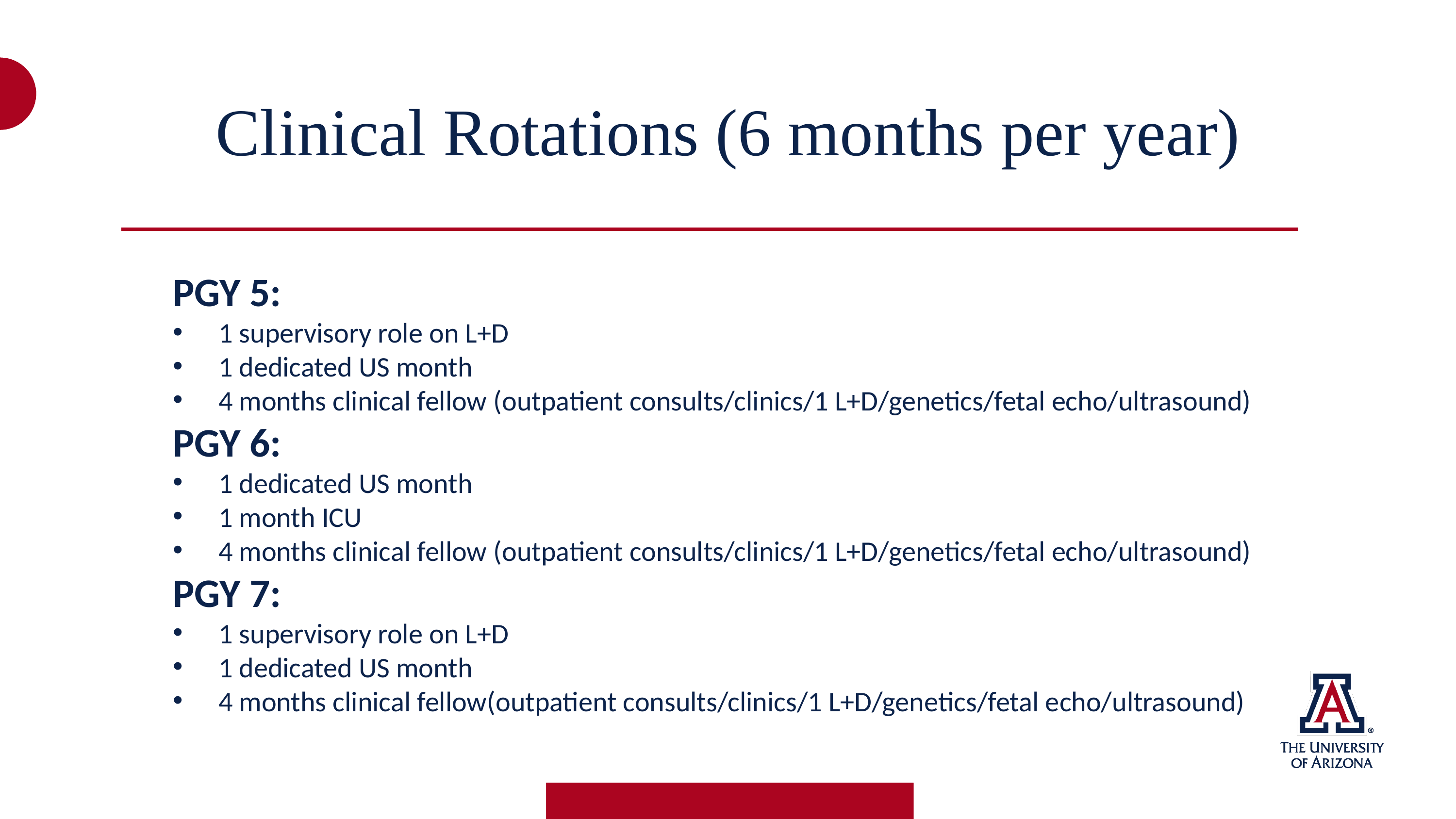

Clinical Rotations (6 months per year)

PGY 5:
1 supervisory role on L+D
1 dedicated US month
4 months clinical fellow (outpatient consults/clinics/1 L+D/genetics/fetal echo/ultrasound)
PGY 6:
1 dedicated US month
1 month ICU
4 months clinical fellow (outpatient consults/clinics/1 L+D/genetics/fetal echo/ultrasound)
PGY 7:
1 supervisory role on L+D
1 dedicated US month
4 months clinical fellow(outpatient consults/clinics/1 L+D/genetics/fetal echo/ultrasound)